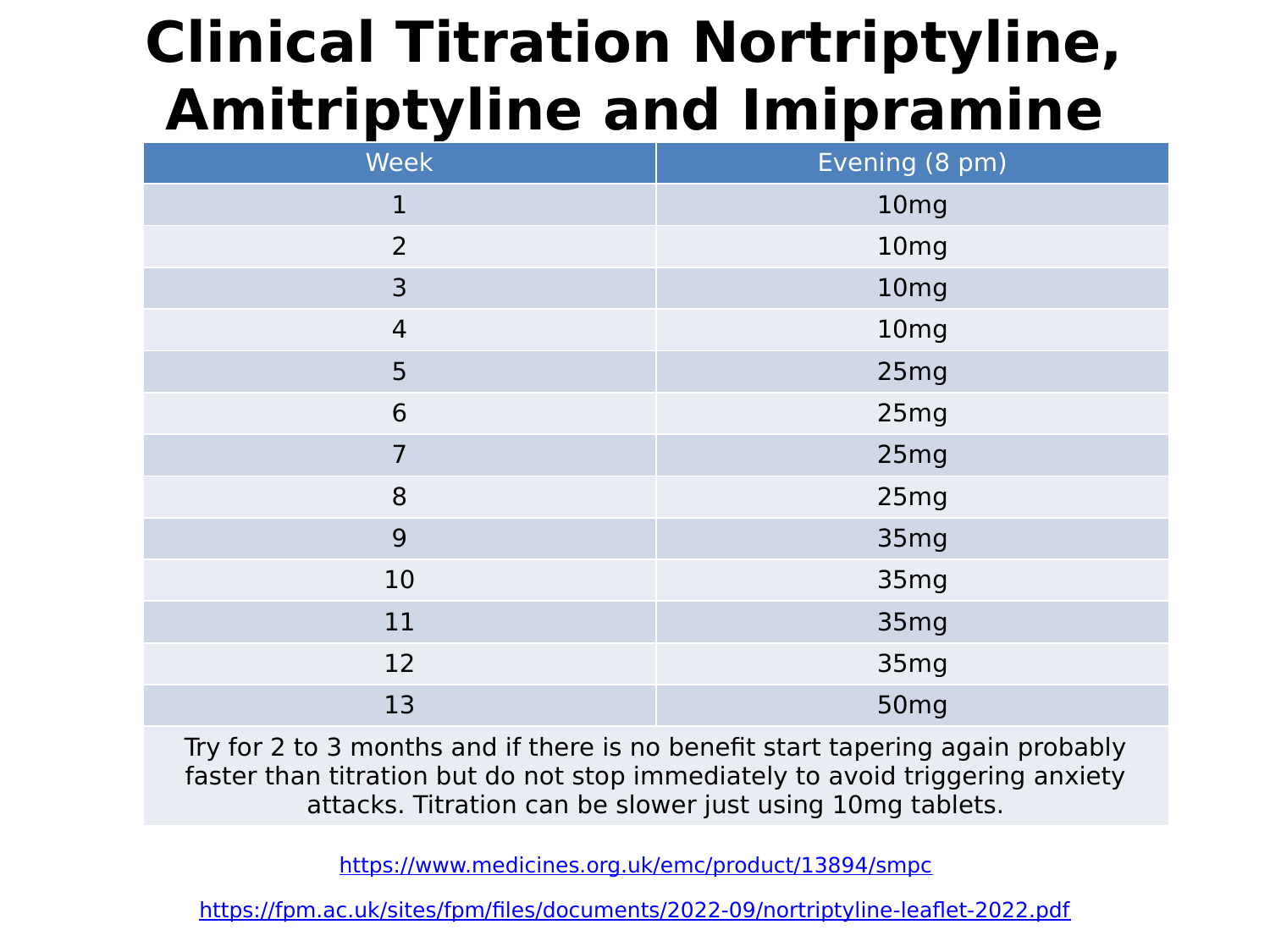

# Clinical Titration Nortriptyline, Amitriptyline and Imipramine
| Week | Evening (8 pm) |
| --- | --- |
| 1 | 10mg |
| 2 | 10mg |
| 3 | 10mg |
| 4 | 10mg |
| 5 | 25mg |
| 6 | 25mg |
| 7 | 25mg |
| 8 | 25mg |
| 9 | 35mg |
| 10 | 35mg |
| 11 | 35mg |
| 12 | 35mg |
| 13 | 50mg |
| Try for 2 to 3 months and if there is no benefit start tapering again probably faster than titration but do not stop immediately to avoid triggering anxiety attacks. Titration can be slower just using 10mg tablets. |  |
https://www.medicines.org.uk/emc/product/13894/smpc
https://fpm.ac.uk/sites/fpm/files/documents/2022-09/nortriptyline-leaflet-2022.pdf